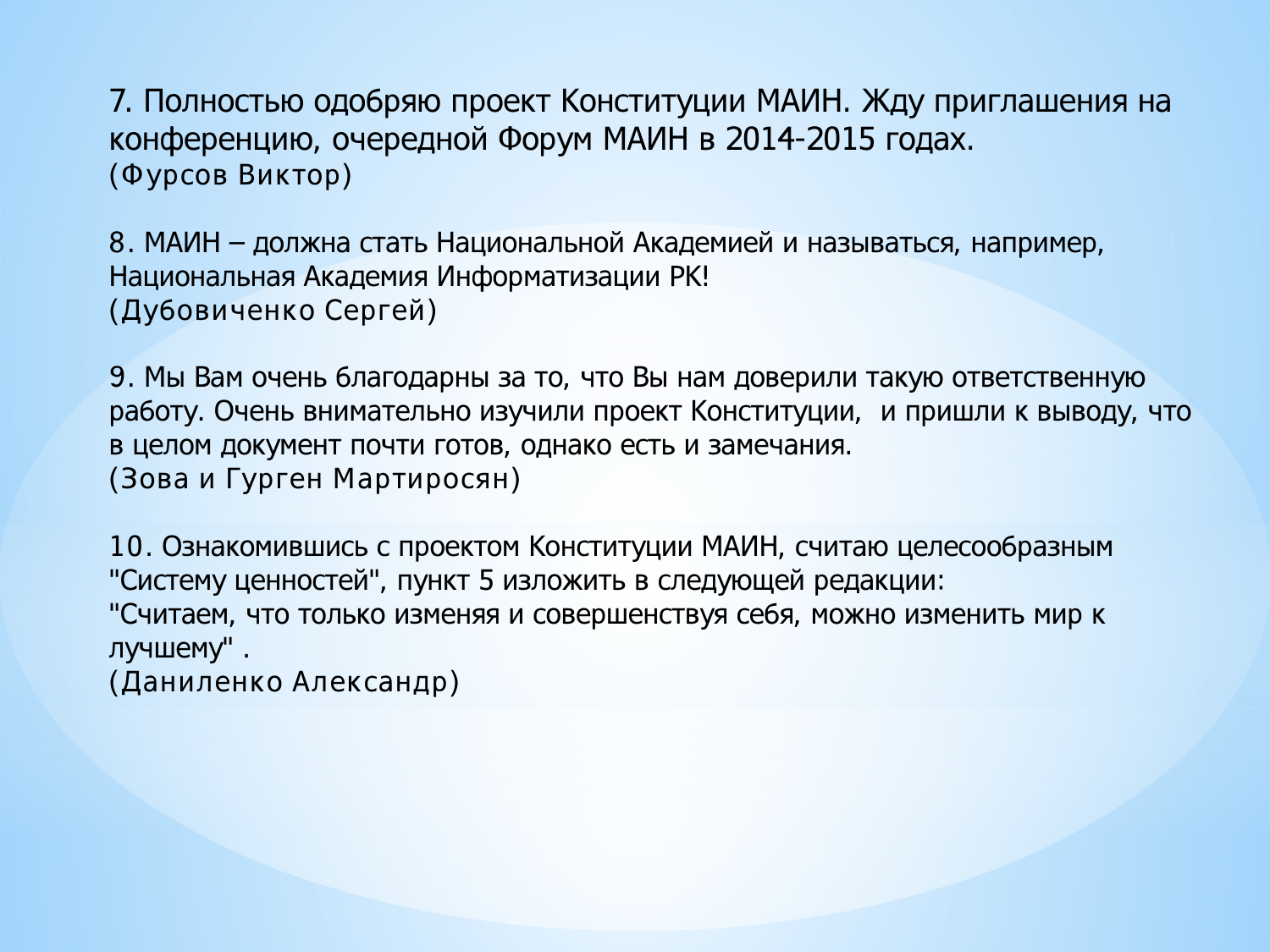

7. Полностью одобряю проект Конституции МАИН. Жду приглашения на конференцию, очередной Форум МАИН в 2014-2015 годах.
(Фурсов Виктор)

8. МАИН – должна стать Национальной Академией и называться, например, Национальная Академия Информатизации РК!
(Дубовиченко Сергей)

9. Мы Вам очень благодарны за то, что Вы нам доверили такую ответственную работу. Очень внимательно изучили проект Конституции,  и пришли к выводу, что в целом документ почти готов, однако есть и замечания.
(Зова и Гурген Мартиросян)

10. Ознакомившись с проектом Конституции МАИН, считаю целесообразным "Систему ценностей", пункт 5 изложить в следующей редакции: 
"Считаем, что только изменяя и совершенствуя себя, можно изменить мир к лучшему" .
(Даниленко Александр)